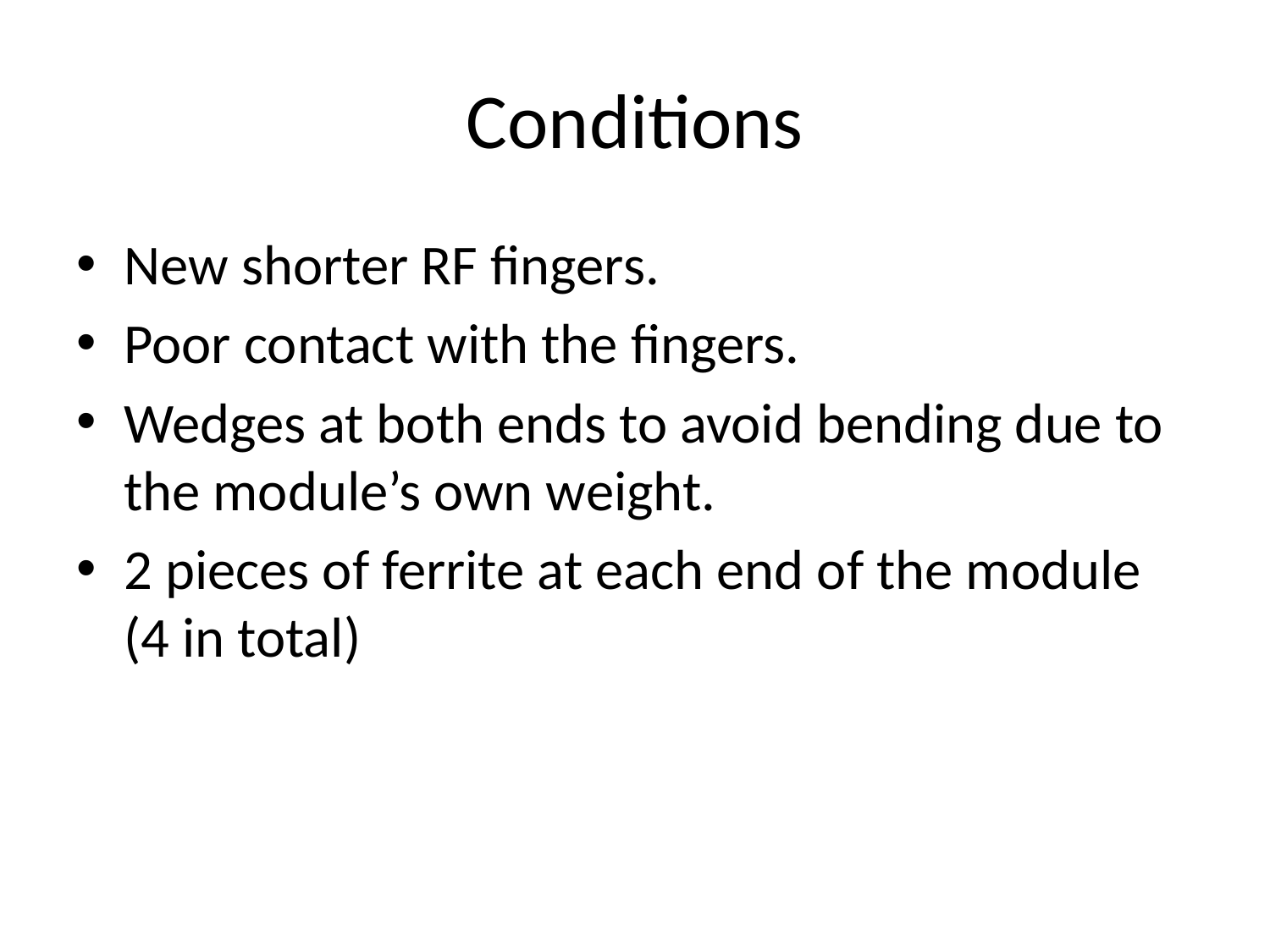

# Conditions
New shorter RF fingers.
Poor contact with the fingers.
Wedges at both ends to avoid bending due to the module’s own weight.
2 pieces of ferrite at each end of the module (4 in total)